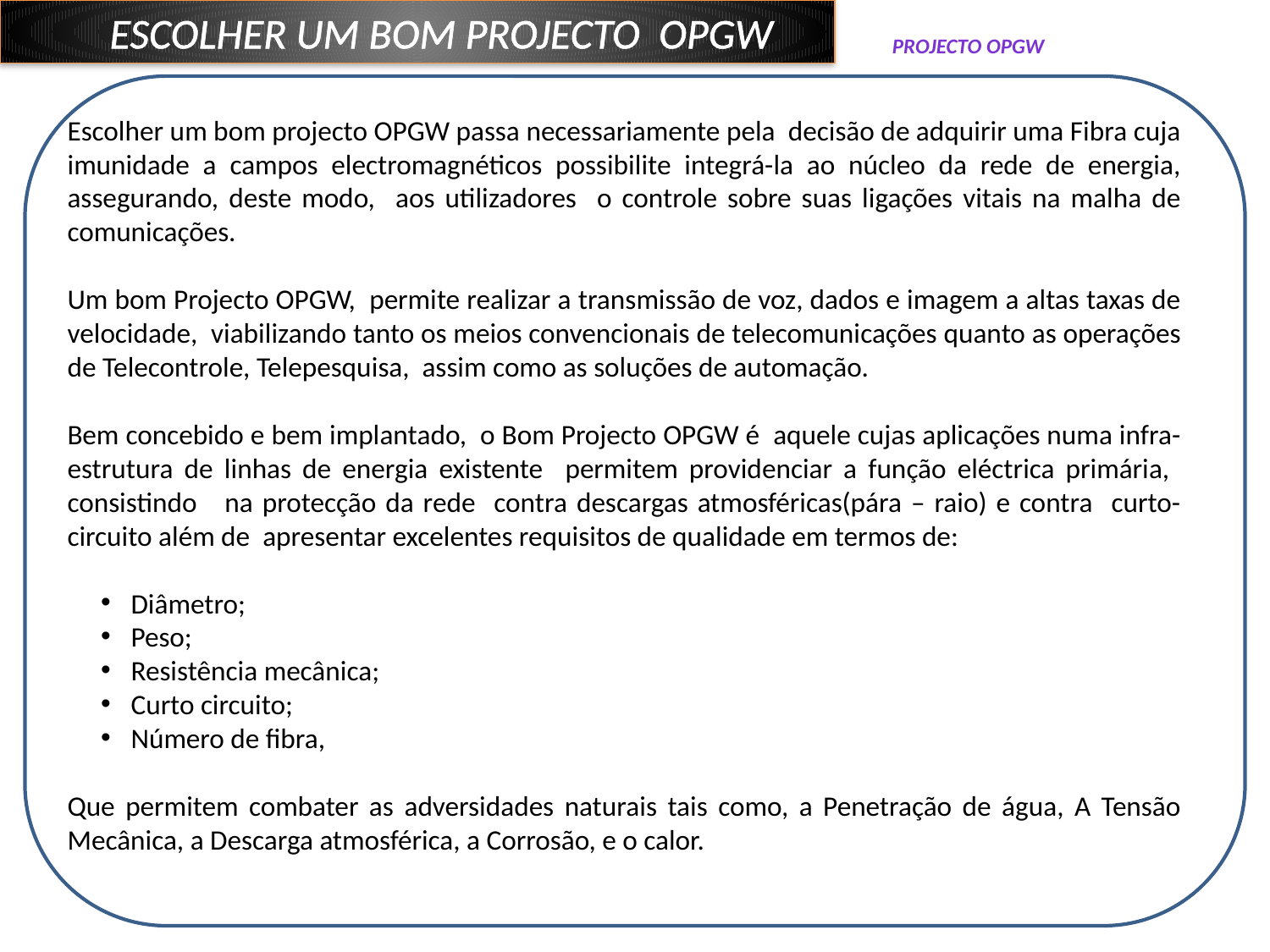

ESCOLHER UM BOM PROJECTO  OPGW
 PROJECTO OPGW

Escolher um bom projecto OPGW passa necessariamente pela  decisão de adquirir uma Fibra cuja imunidade a campos electromagnéticos possibilite integrá-la ao núcleo da rede de energia, assegurando, deste modo,  aos utilizadores  o controle sobre suas ligações vitais na malha de comunicações.

Um bom Projecto OPGW,  permite realizar a transmissão de voz, dados e imagem a altas taxas de velocidade,  viabilizando tanto os meios convencionais de telecomunicações quanto as operações de Telecontrole, Telepesquisa,  assim como as soluções de automação.

Bem concebido e bem implantado,  o Bom Projecto OPGW é  aquele cujas aplicações numa infra-estrutura de linhas de energia existente  permitem providenciar a função eléctrica primária,  consistindo   na protecção da rede  contra descargas atmosféricas(pára – raio) e contra  curto-circuito além de  apresentar excelentes requisitos de qualidade em termos de:

Diâmetro;
Peso;
Resistência mecânica;
Curto circuito;
Número de fibra,

Que permitem combater as adversidades naturais tais como, a Penetração de água, A Tensão Mecânica, a Descarga atmosférica, a Corrosão, e o calor.